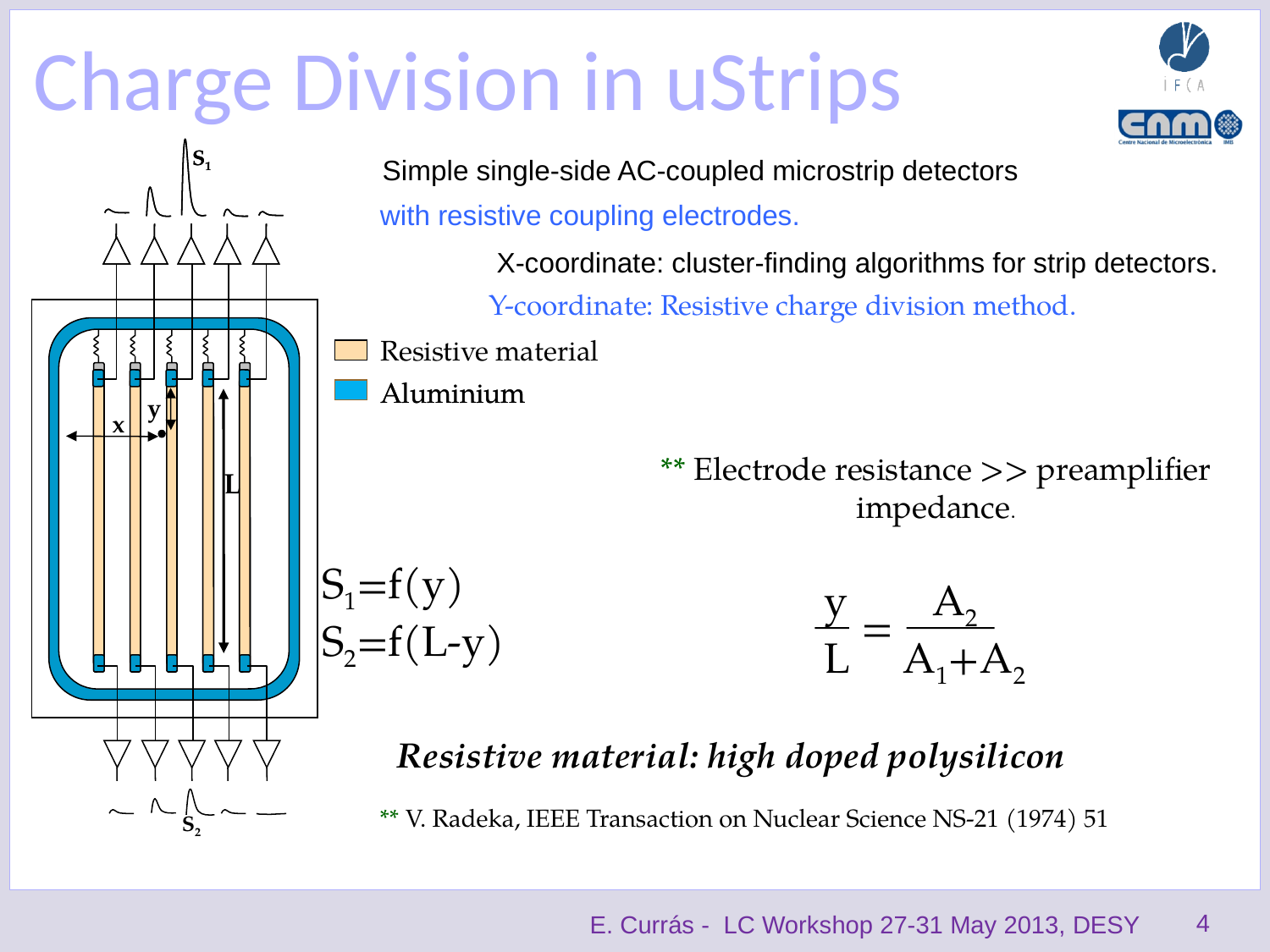

# Charge Division in uStrips
S1

Aluminium

x

L
S1

y

x

L

S2

Resistive material

Aluminium

with resistive coupling electrodes.
S1=f(y)
S2=f(L-y)
Simple single-side AC-coupled microstrip detectors
X-coordinate: cluster-finding algorithms for strip detectors.

Y-coordinate: Resistive charge division method.
** Electrode resistance >> preamplifier impedance.

y        A2
L     A1+A2
=

Resistive material: high doped polysilicon
** V. Radeka, IEEE Transaction on Nuclear Science NS-21 (1974) 51
4
E. Currás -  LC Workshop 27-31 May 2013, DESY